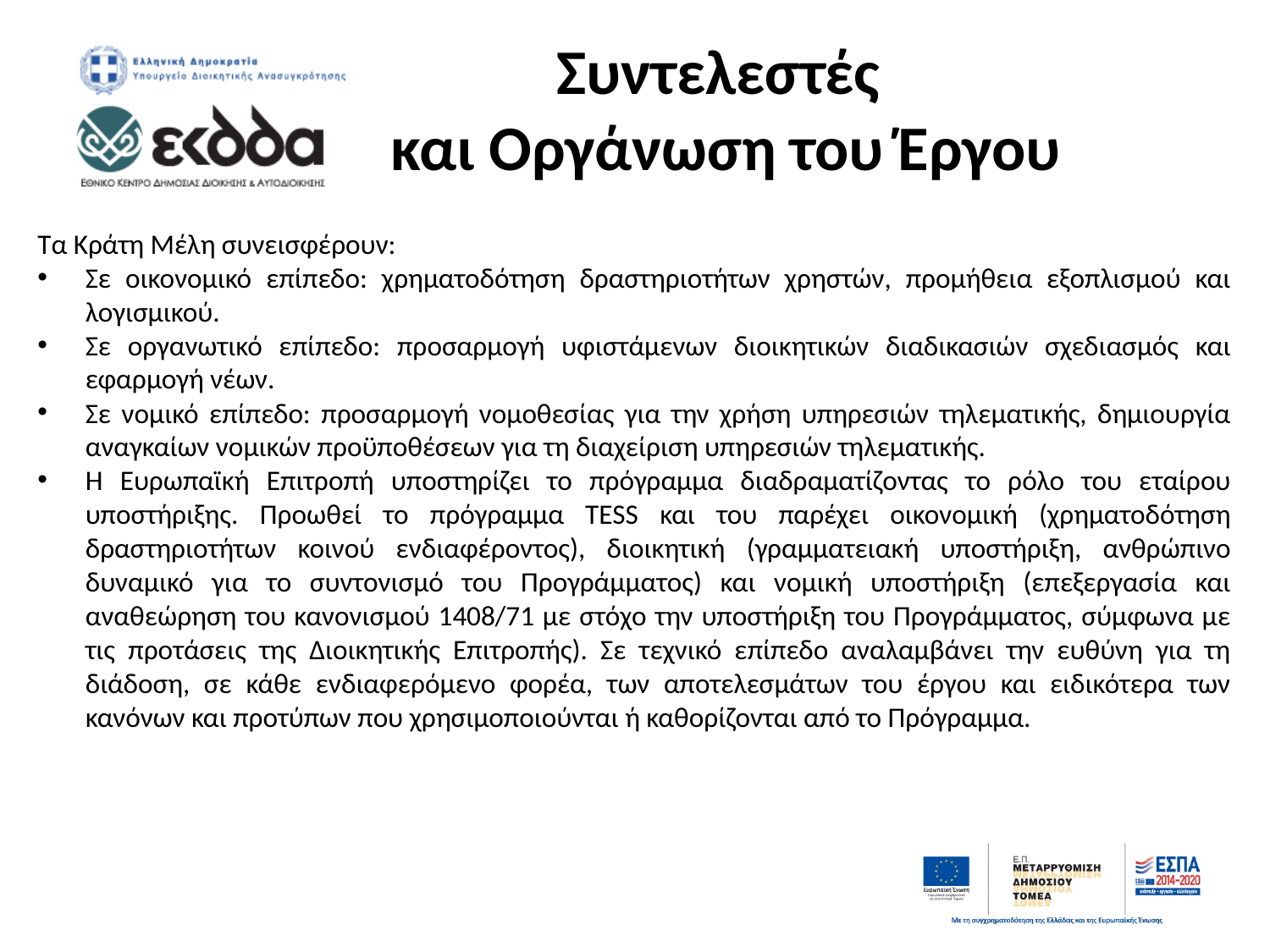

# Συντελεστές και Οργάνωση του Έργου
Τα Κράτη Μέλη συνεισφέρουν:
Σε οικονομικό επίπεδο: χρηματοδότηση δραστηριοτήτων χρηστών, προμήθεια εξοπλισμού και λογισμικού.
Σε οργανωτικό επίπεδο: προσαρμογή υφιστάμενων διοικητικών διαδικασιών σχεδιασμός και εφαρμογή νέων.
Σε νομικό επίπεδο: προσαρμογή νομοθεσίας για την χρήση υπηρεσιών τηλεματικής, δημιουργία αναγκαίων νομικών προϋποθέσεων για τη διαχείριση υπηρεσιών τηλεματικής.
Η Ευρωπαϊκή Επιτροπή υποστηρίζει το πρόγραμμα διαδραματίζοντας το ρόλο του εταίρου υποστήριξης. Προωθεί το πρόγραμμα TESS και του παρέχει οικονομική (χρηματοδότηση δραστηριοτήτων κοινού ενδιαφέροντος), διοικητική (γραμματειακή υποστήριξη, ανθρώπινο δυναμικό για το συντονισμό του Προγράμματος) και νομική υποστήριξη (επεξεργασία και αναθεώρηση του κανονισμού 1408/71 με στόχο την υποστήριξη του Προγράμματος, σύμφωνα με τις προτάσεις της Διοικητικής Επιτροπής). Σε τεχνικό επίπεδο αναλαμβάνει την ευθύνη για τη διάδοση, σε κάθε ενδιαφερόμενο φορέα, των αποτελεσμάτων του έργου και ειδικότερα των κανόνων και προτύπων που χρησιμοποιούνται ή καθορίζονται από το Πρόγραμμα.